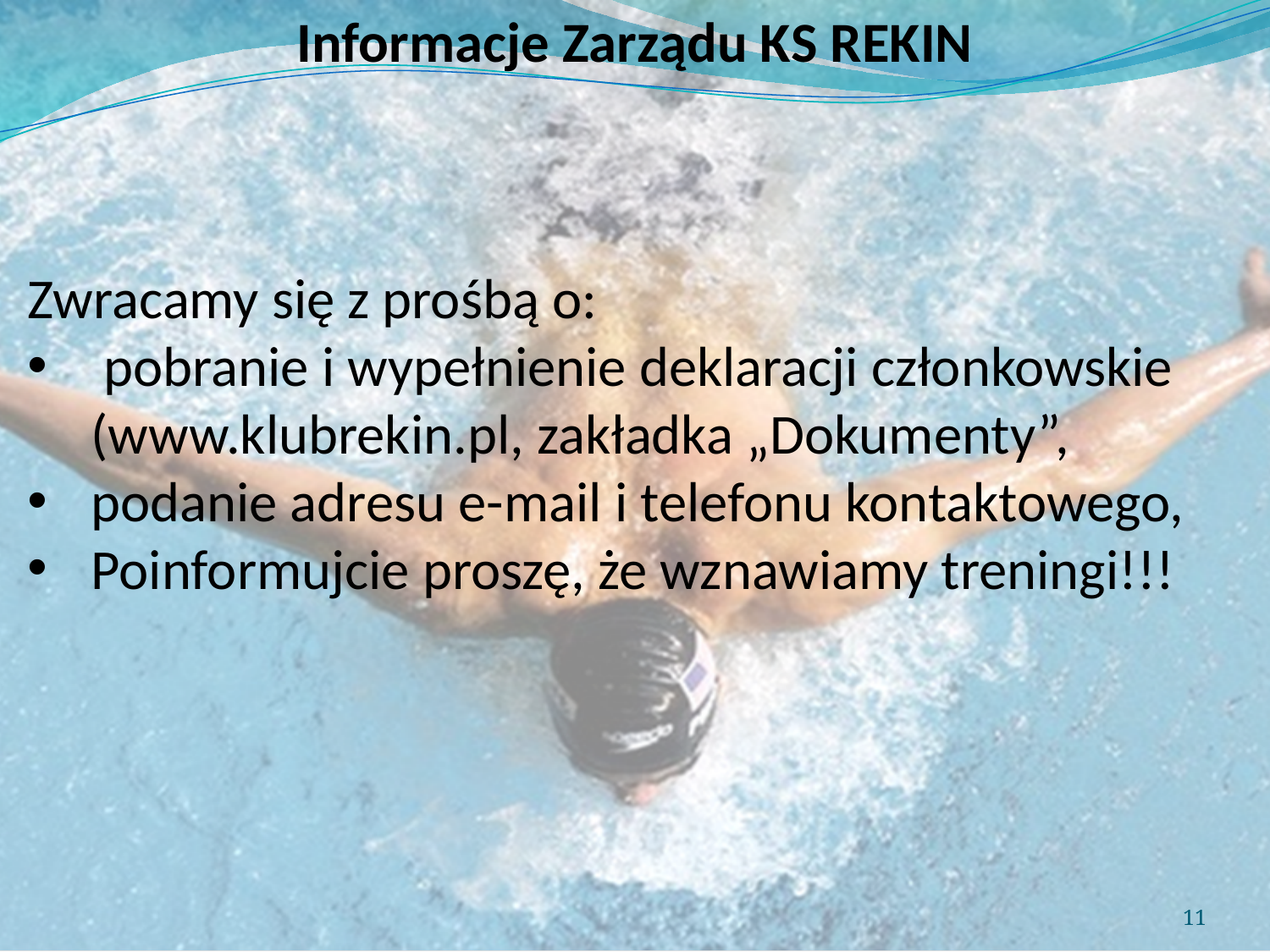

Informacje Zarządu KS REKIN
Zwracamy się z prośbą o:
 pobranie i wypełnienie deklaracji członkowskie (www.klubrekin.pl, zakładka „Dokumenty”,
podanie adresu e-mail i telefonu kontaktowego,
Poinformujcie proszę, że wznawiamy treningi!!!
11